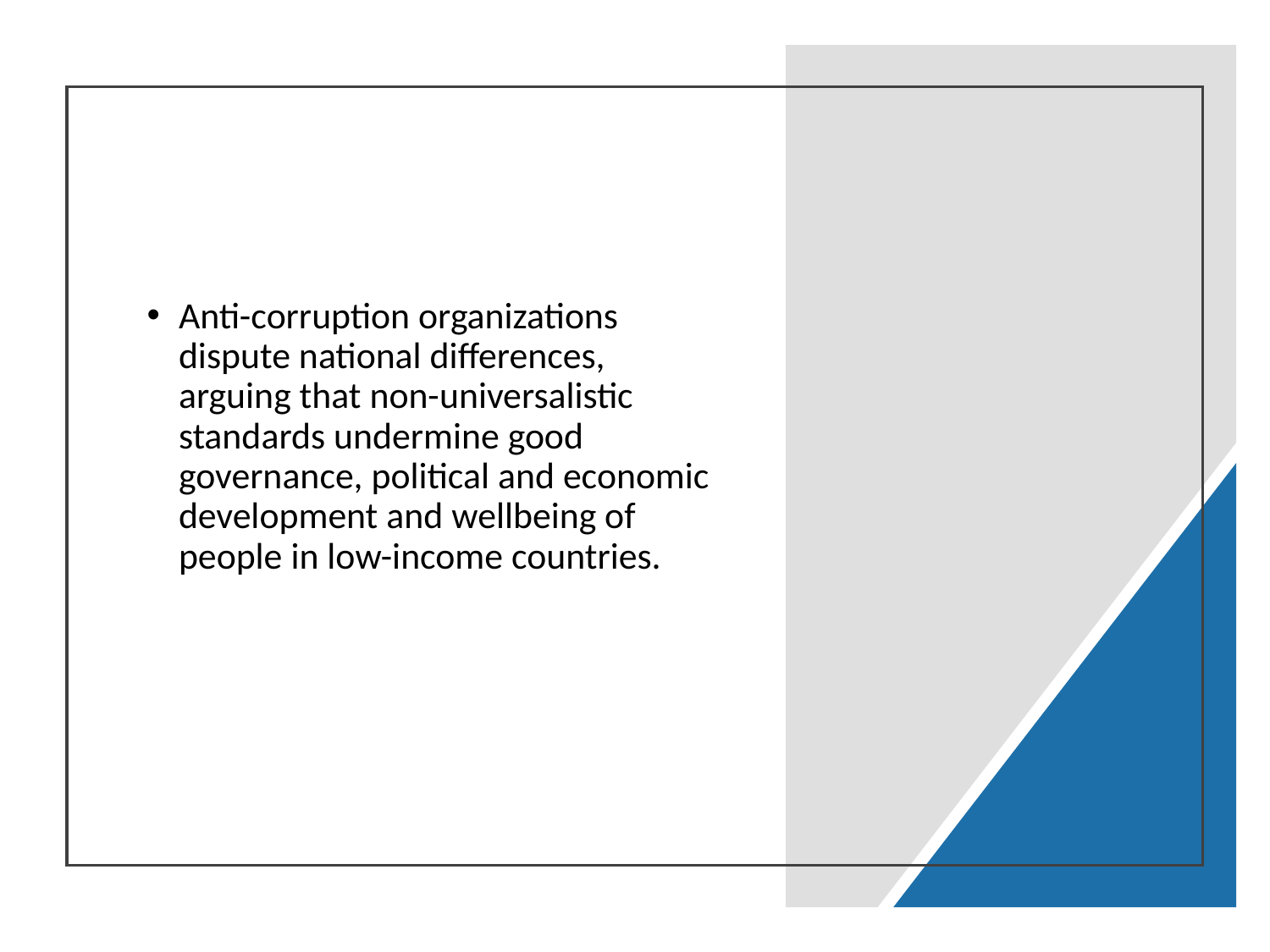

Anti-corruption organizations dispute national differences, arguing that non-universalistic standards undermine good governance, political and economic development and wellbeing of people in low-income countries.
#